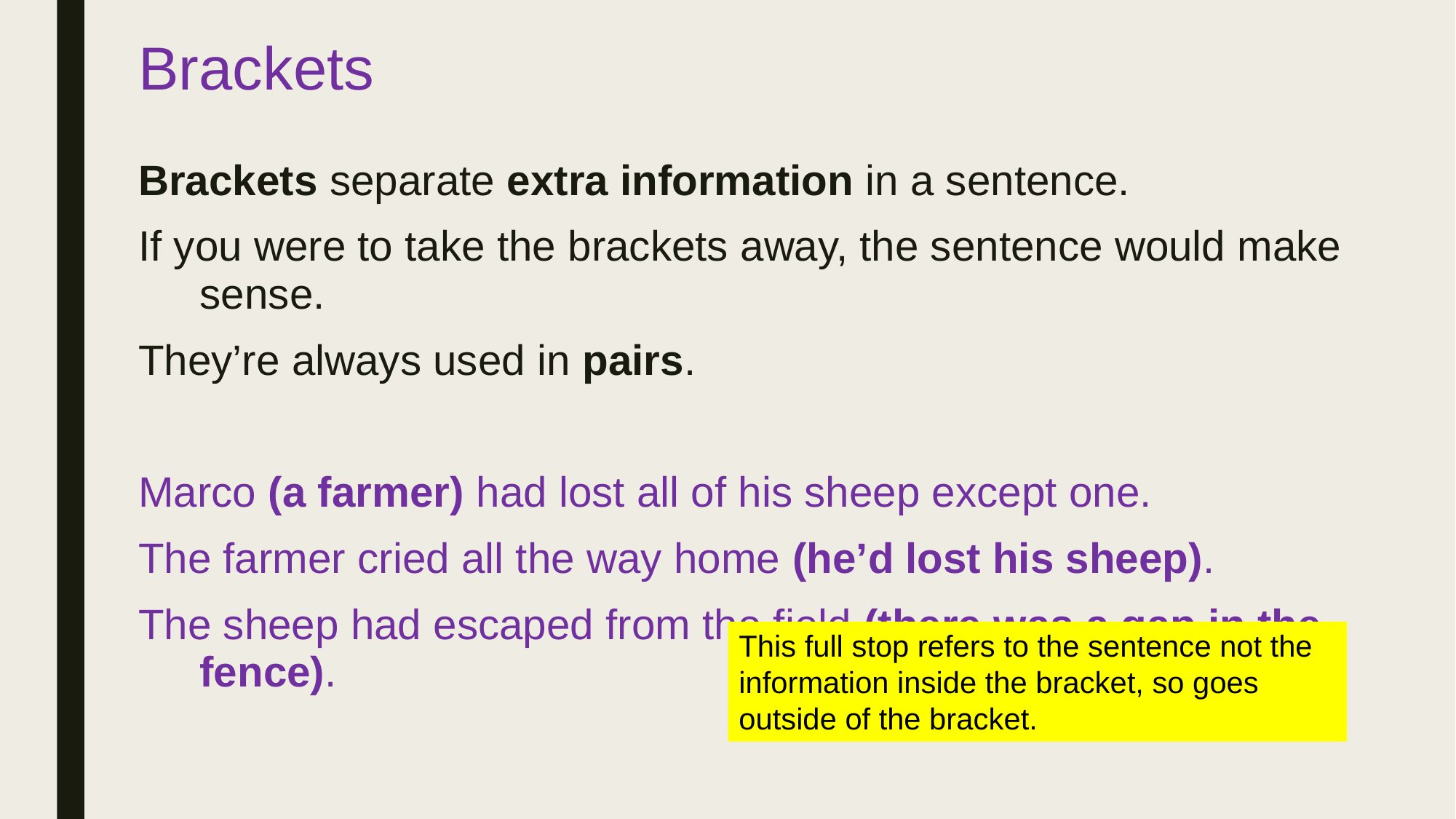

# Brackets
Brackets separate extra information in a sentence.
If you were to take the brackets away, the sentence would make sense.
They’re always used in pairs.

Marco (a farmer) had lost all of his sheep except one.
The farmer cried all the way home (he’d lost his sheep).
The sheep had escaped from the field (there was a gap in the fence).
This full stop refers to the sentence not the information inside the bracket, so goes outside of the bracket.